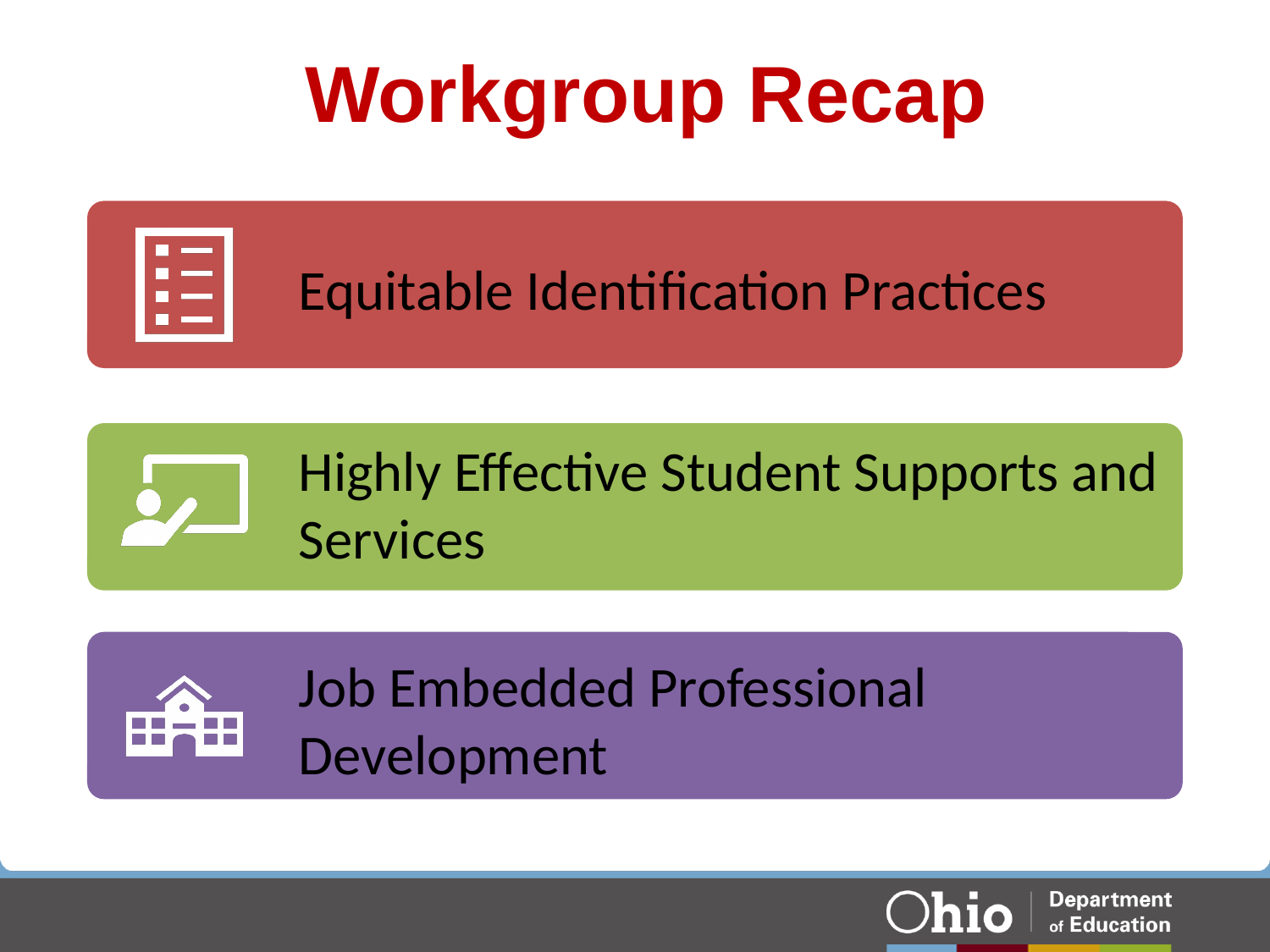

# Workgroup Recap
Equitable Identification Practices
Highly Effective Student Supports and Services
Job Embedded Professional Development